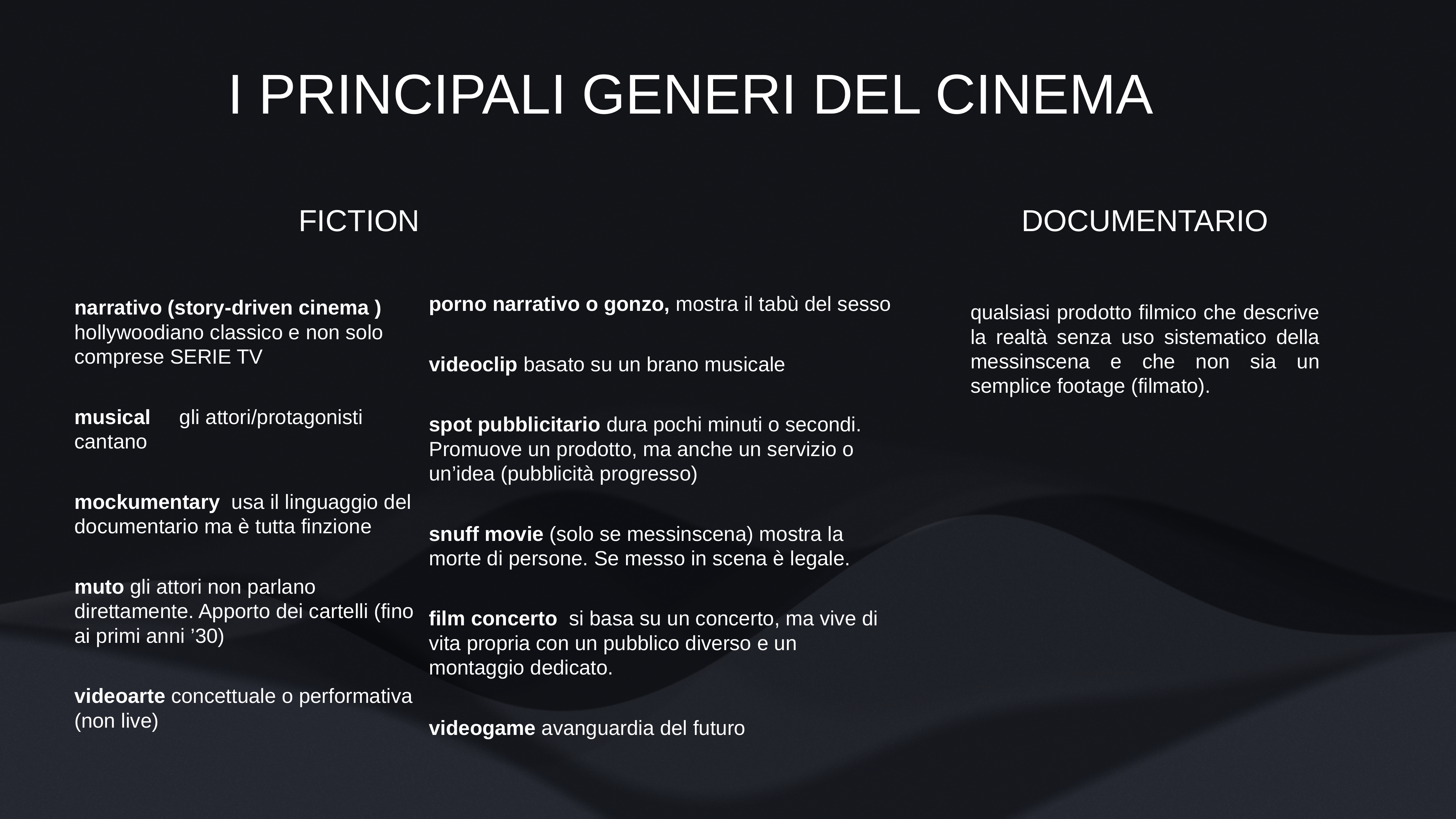

I PRINCIPALI GENERI DEL CINEMA
FICTION
DOCUMENTARIO

porno narrativo o gonzo, mostra il tabù del sesso
videoclip basato su un brano musicale
spot pubblicitario dura pochi minuti o secondi. Promuove un prodotto, ma anche un servizio o un’idea (pubblicità progresso)
snuff movie (solo se messinscena) mostra la morte di persone. Se messo in scena è legale.
film concerto  si basa su un concerto, ma vive di vita propria con un pubblico diverso e un montaggio dedicato.
videogame avanguardia del futuro
narrativo (story-driven cinema ) hollywoodiano classico e non solo comprese SERIE TV
musical     gli attori/protagonisti cantano
mockumentary  usa il linguaggio del documentario ma è tutta finzione
muto gli attori non parlano direttamente. Apporto dei cartelli (fino ai primi anni ’30)
videoarte concettuale o performativa (non live)
qualsiasi prodotto filmico che descrive la realtà senza uso sistematico della messinscena e che non sia un semplice footage (filmato).